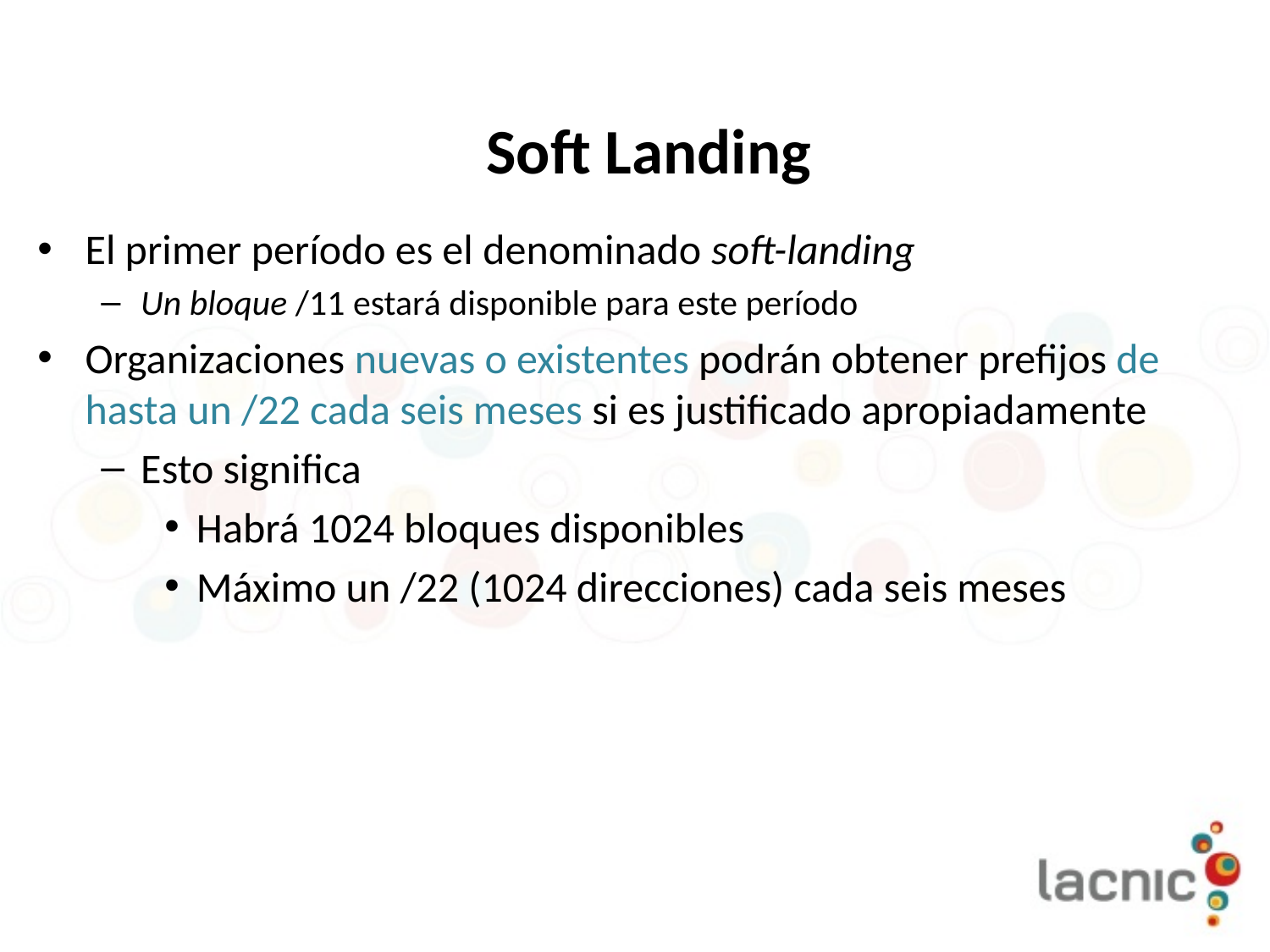

# Soft Landing
El primer período es el denominado soft-landing
Un bloque /11 estará disponible para este período
Organizaciones nuevas o existentes podrán obtener prefijos de hasta un /22 cada seis meses si es justificado apropiadamente
Esto significa
Habrá 1024 bloques disponibles
Máximo un /22 (1024 direcciones) cada seis meses